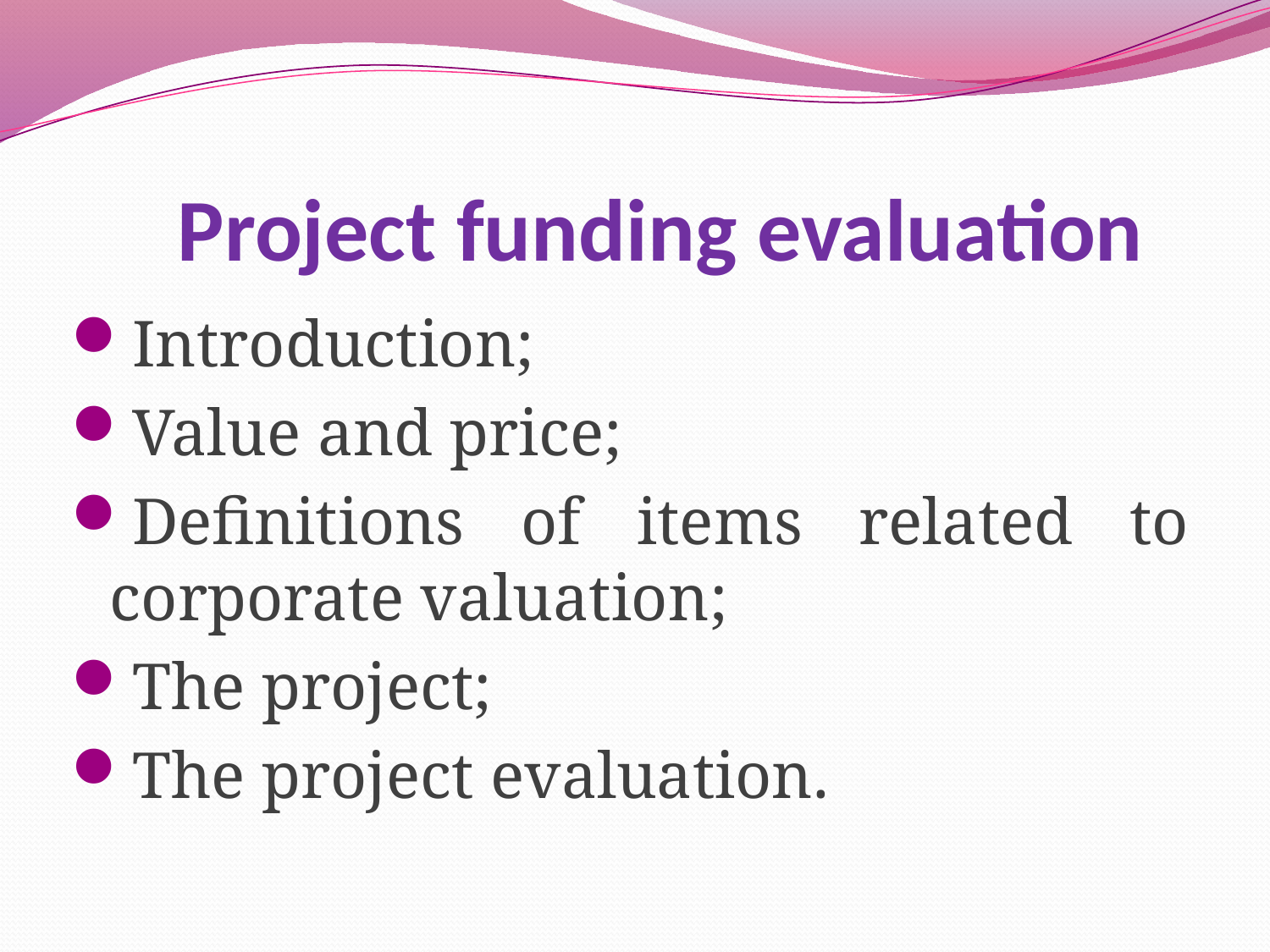

# Project funding evaluation
Introduction;
Value and price;
Definitions of items related to corporate valuation;
The project;
The project evaluation.